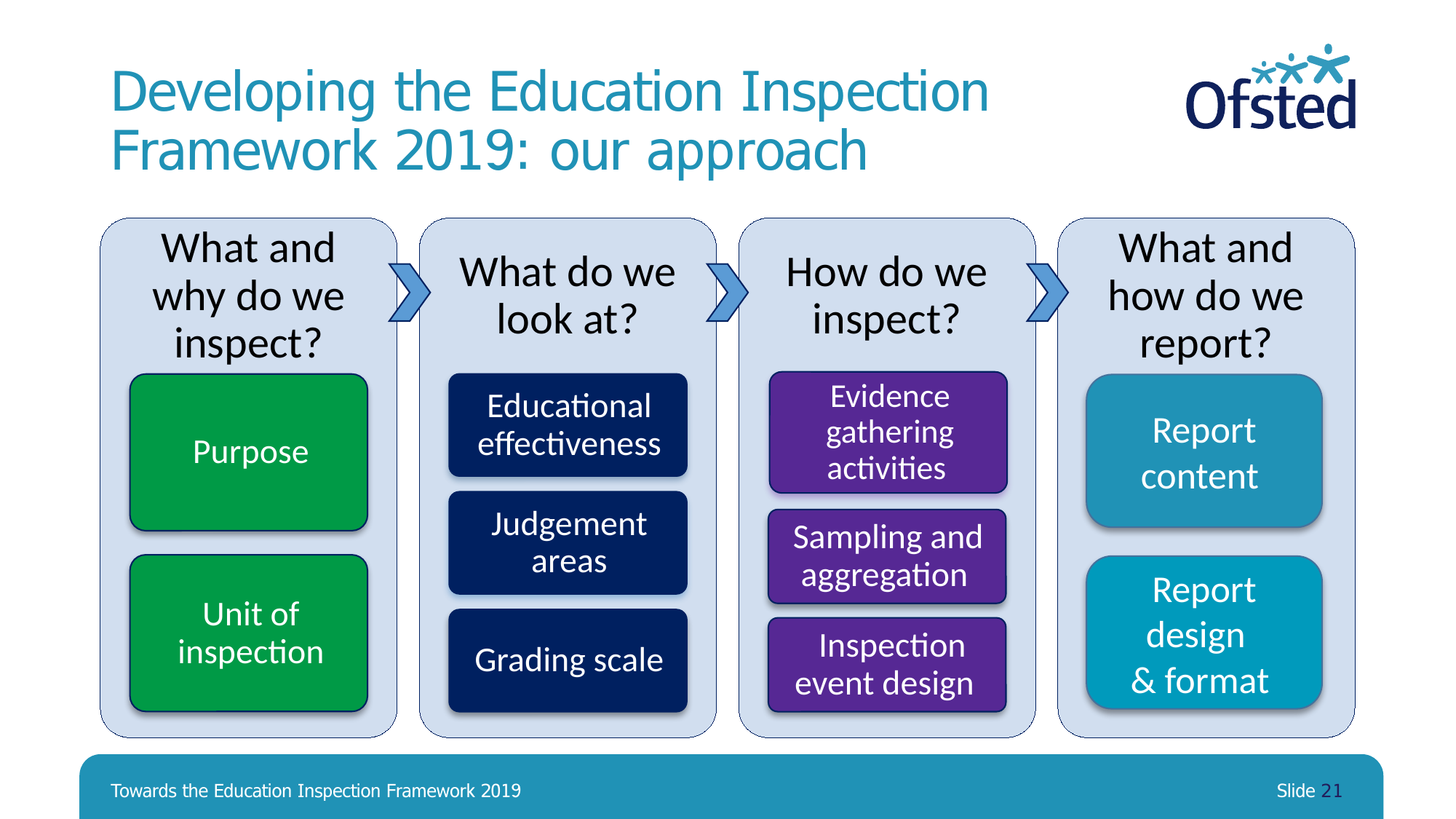

Towards the Education Inspection Framework 2019
# Developing the Education Inspection Framework 2019: our approach
What and why do we inspect?
Purpose
Unit of inspection
What do we look at?
Educational effectiveness
Judgement areas
Grading scale
How do we inspect?
Evidence gathering activities
Sampling and aggregation
 Inspection event design
What and how do we report?

Report content
Report design
& format
Slide 21